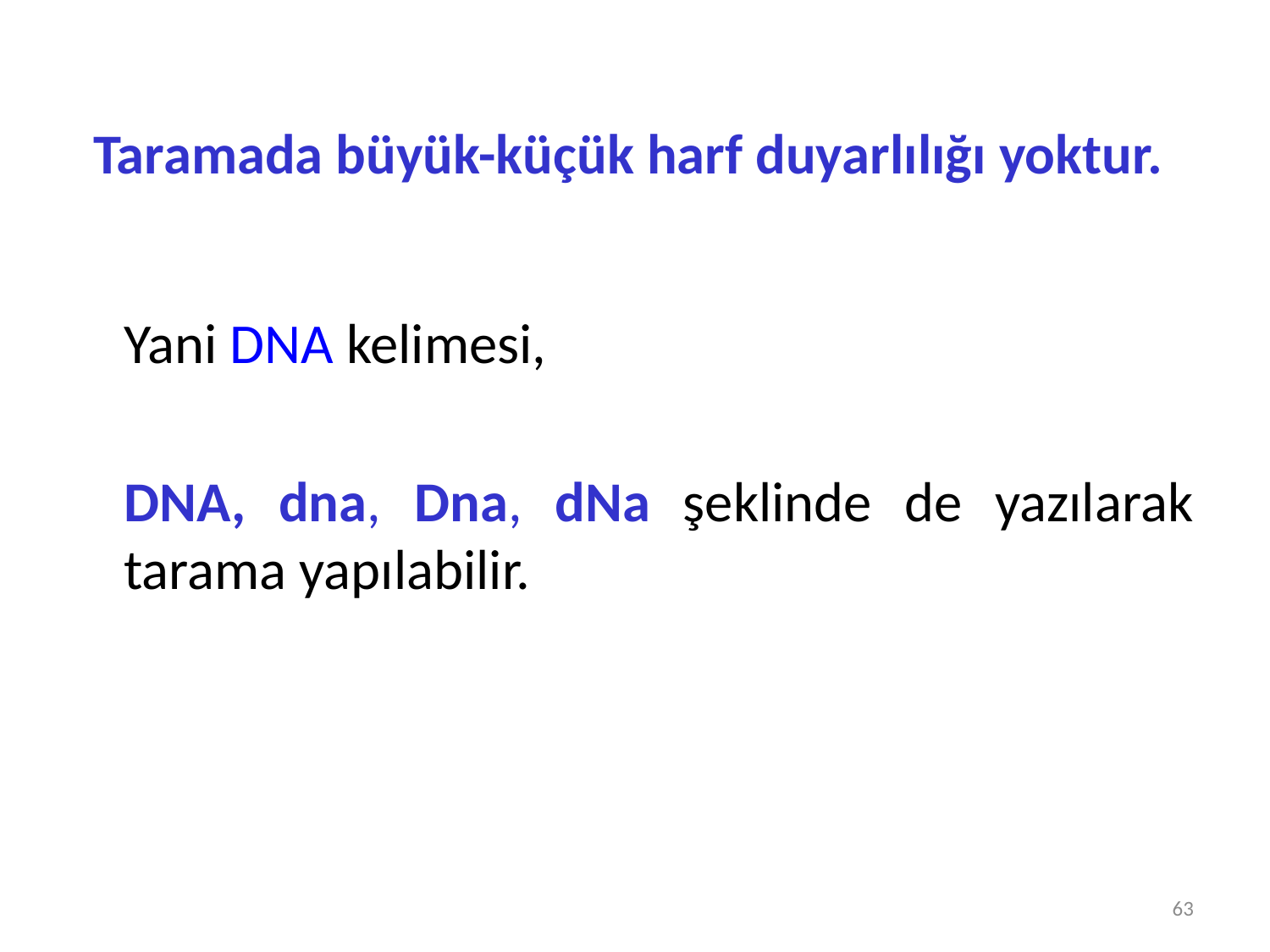

# Taramada büyük-küçük harf duyarlılığı yoktur.

	Yani DNA kelimesi,

	DNA, dna, Dna, dNa şeklinde de yazılarak tarama yapılabilir.
63